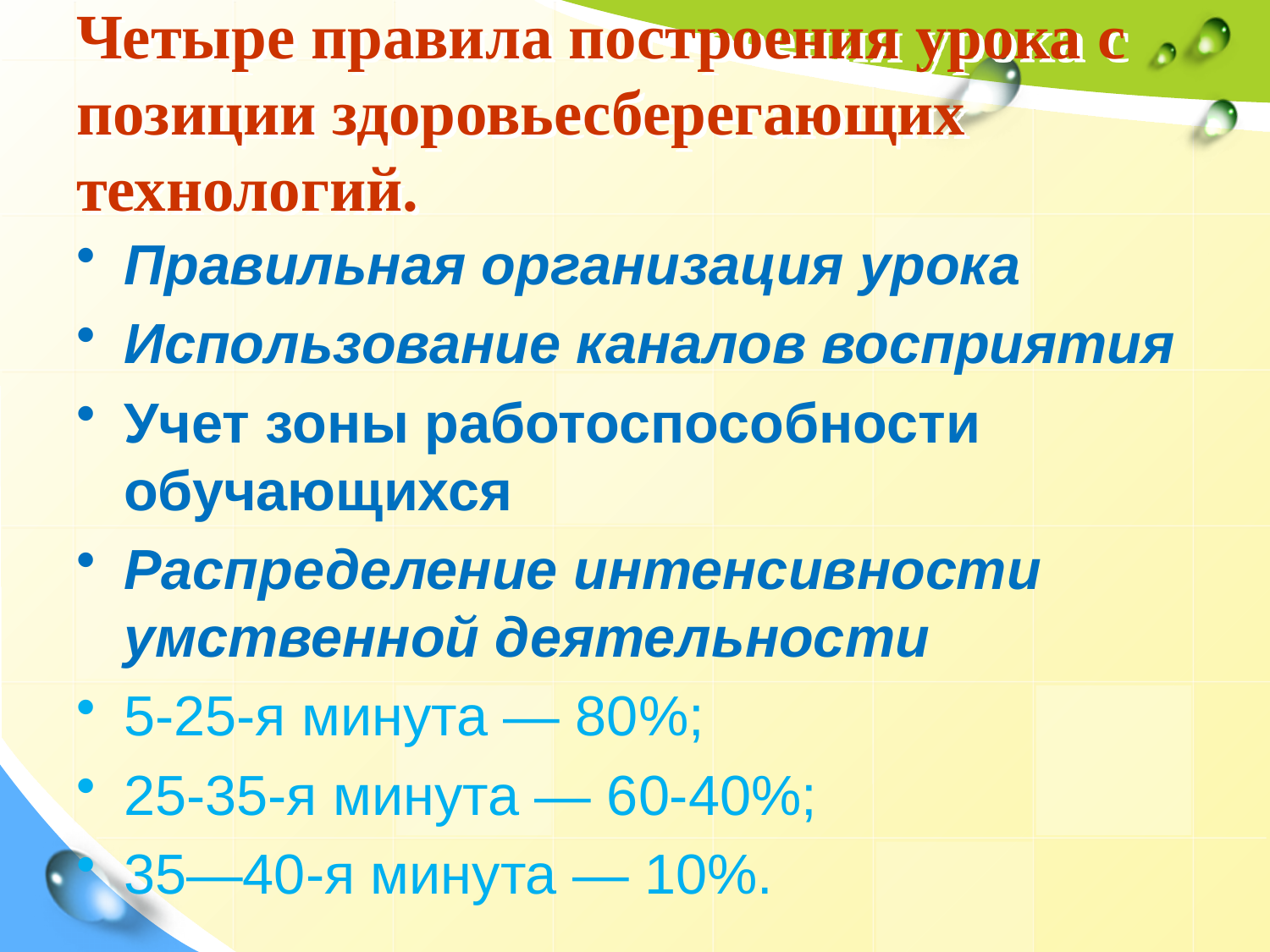

# Четыре правила построения урока с позиции здоровьесберегающих технологий.
Правильная организация урока
Использование каналов восприятия
Учет зоны работоспособности  обучающихся
Распределение интенсивности умственной деятельности
5-25-я минута — 80%;
25-35-я минута — 60-40%;
35—40-я минута — 10%.